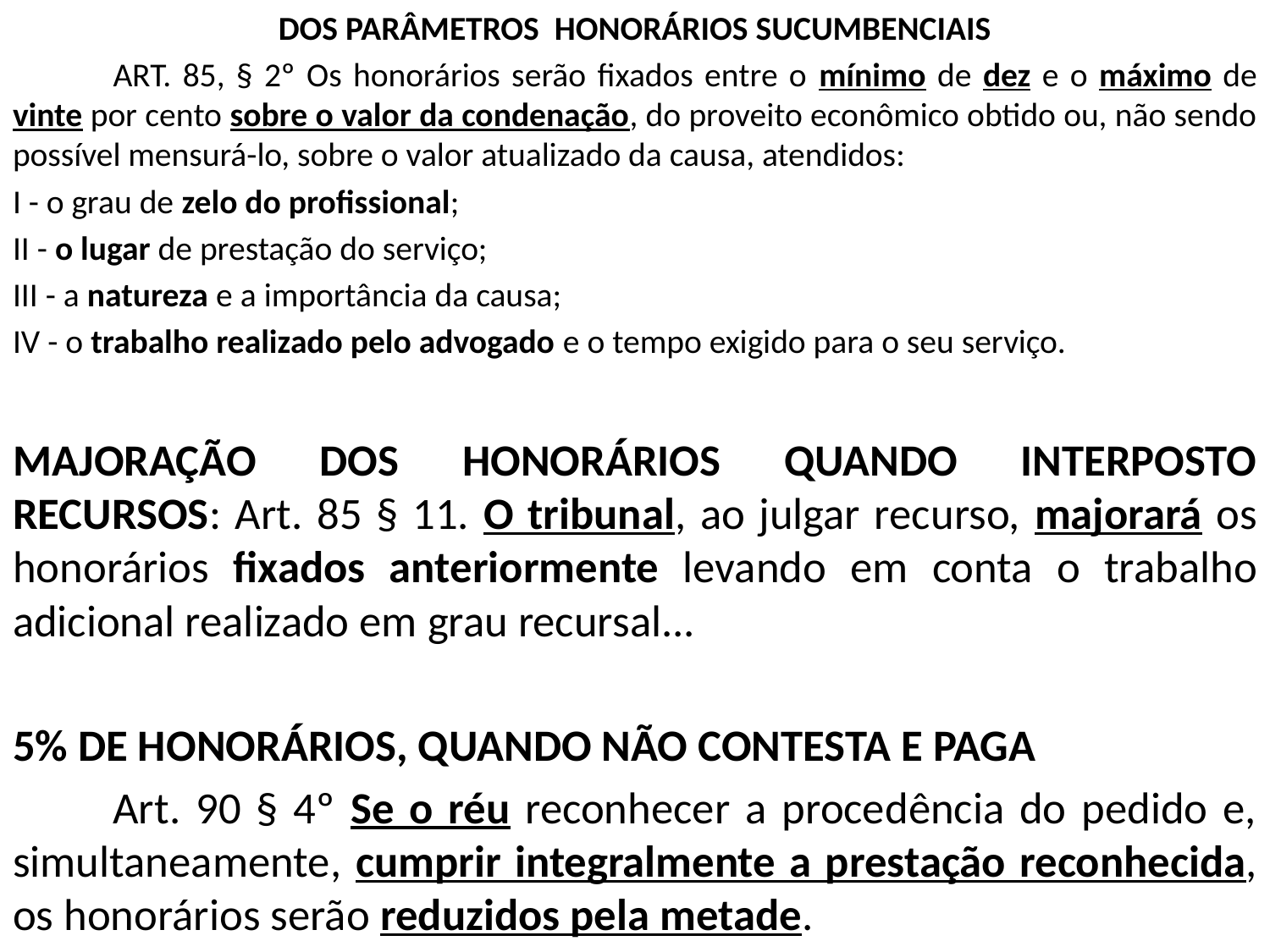

DOS PARÂMETROS  HONORÁRIOS SUCUMBENCIAIS
	ART. 85, § 2º Os honorários serão fixados entre o mínimo de dez e o máximo de vinte por cento sobre o valor da condenação, do proveito econômico obtido ou, não sendo possível mensurá-lo, sobre o valor atualizado da causa, atendidos:
I - o grau de zelo do profissional;
II - o lugar de prestação do serviço;
III - a natureza e a importância da causa;
IV - o trabalho realizado pelo advogado e o tempo exigido para o seu serviço.

MAJORAÇÃO DOS HONORÁRIOS QUANDO INTERPOSTO RECURSOS: Art. 85 § 11. O tribunal, ao julgar recurso, majorará os honorários fixados anteriormente levando em conta o trabalho adicional realizado em grau recursal...

5% DE HONORÁRIOS, QUANDO NÃO CONTESTA E PAGA
	Art. 90 § 4º Se o réu reconhecer a procedência do pedido e, simultaneamente, cumprir integralmente a prestação reconhecida, os honorários serão reduzidos pela metade.